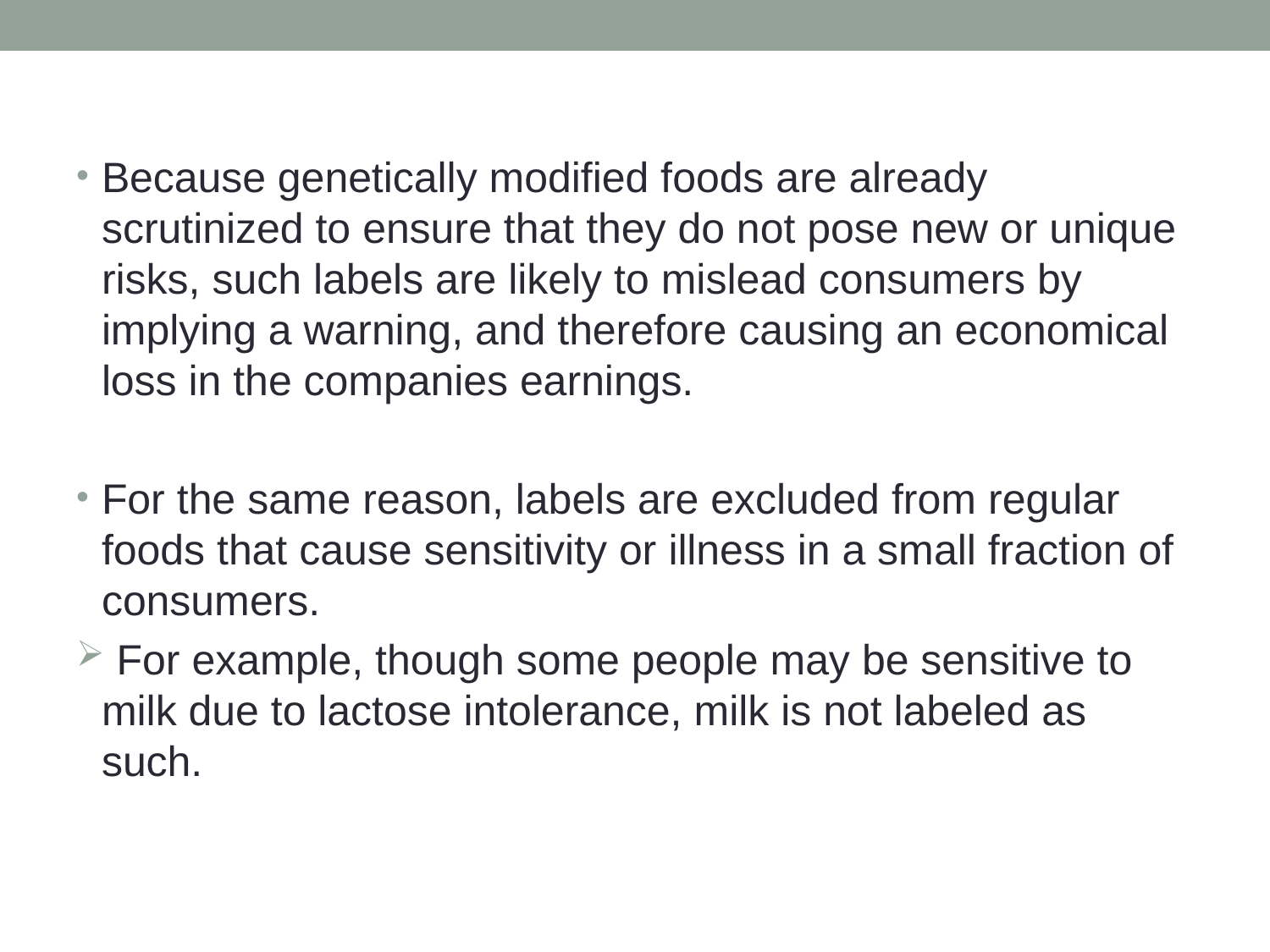

Because genetically modified foods are already scrutinized to ensure that they do not pose new or unique risks, such labels are likely to mislead consumers by implying a warning, and therefore causing an economical loss in the companies earnings.

For the same reason, labels are excluded from regular foods that cause sensitivity or illness in a small fraction of consumers.
 For example, though some people may be sensitive to milk due to lactose intolerance, milk is not labeled as such.